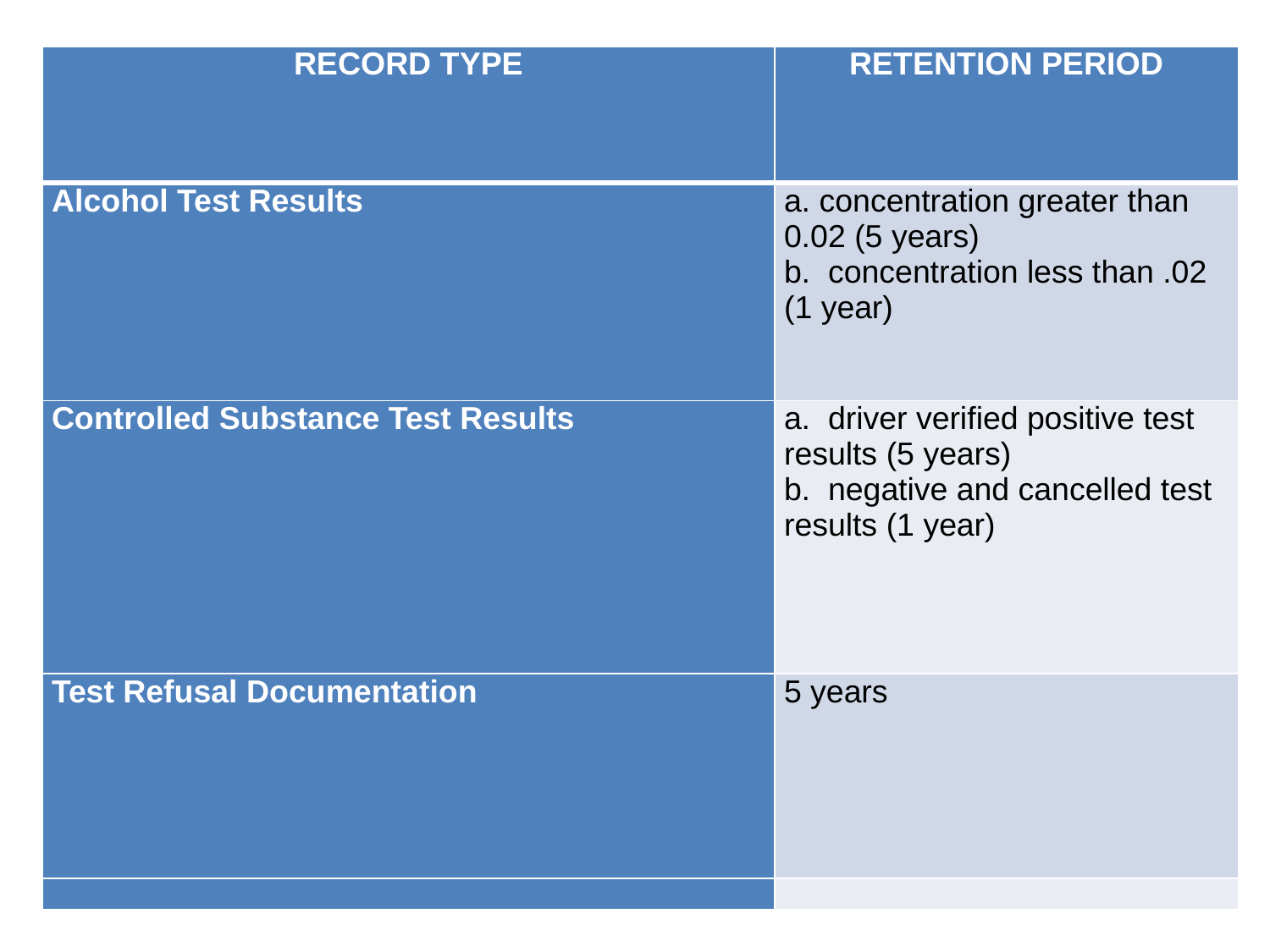

| RECORD TYPE | RETENTION PERIOD |
| --- | --- |
| Alcohol Test Results | a. concentration greater than 0.02 (5 years) b. concentration less than .02 (1 year) |
| Controlled Substance Test Results | a. driver verified positive test results (5 years) b. negative and cancelled test results (1 year) |
| Test Refusal Documentation | 5 years |
|  |  |